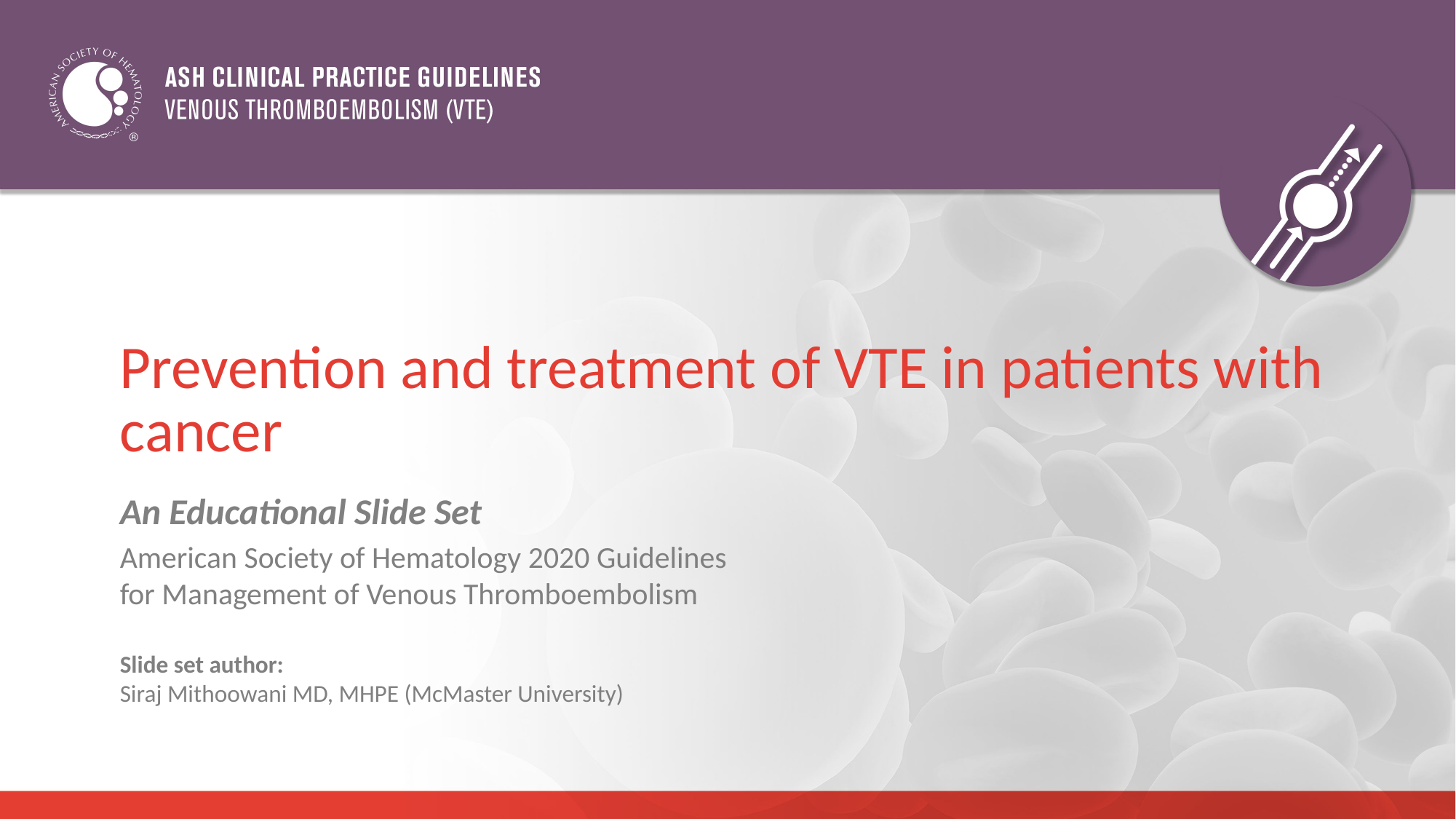

# Prevention and treatment of VTE in patients with cancer
An Educational Slide Set
American Society of Hematology 2020 Guidelines
for Management of Venous Thromboembolism

Slide set author:
Siraj Mithoowani MD, MHPE (McMaster University)